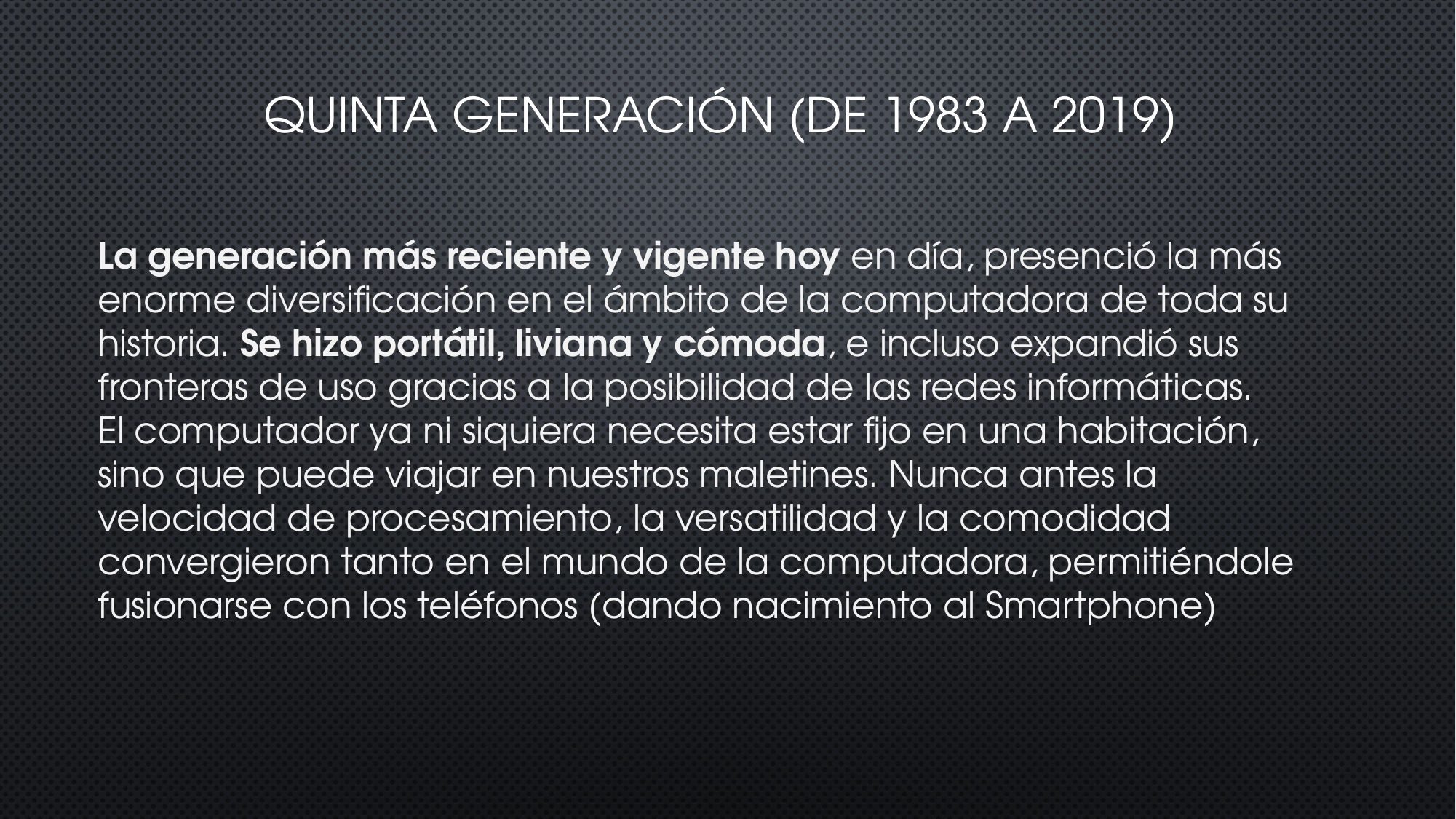

# Quinta generación (de 1983 a 2019)
La generación más reciente y vigente hoy en día, presenció la más enorme diversificación en el ámbito de la computadora de toda su historia. Se hizo portátil, liviana y cómoda, e incluso expandió sus fronteras de uso gracias a la posibilidad de las redes informáticas.
El computador ya ni siquiera necesita estar fijo en una habitación, sino que puede viajar en nuestros maletines. Nunca antes la velocidad de procesamiento, la versatilidad y la comodidad convergieron tanto en el mundo de la computadora, permitiéndole fusionarse con los teléfonos (dando nacimiento al Smartphone)